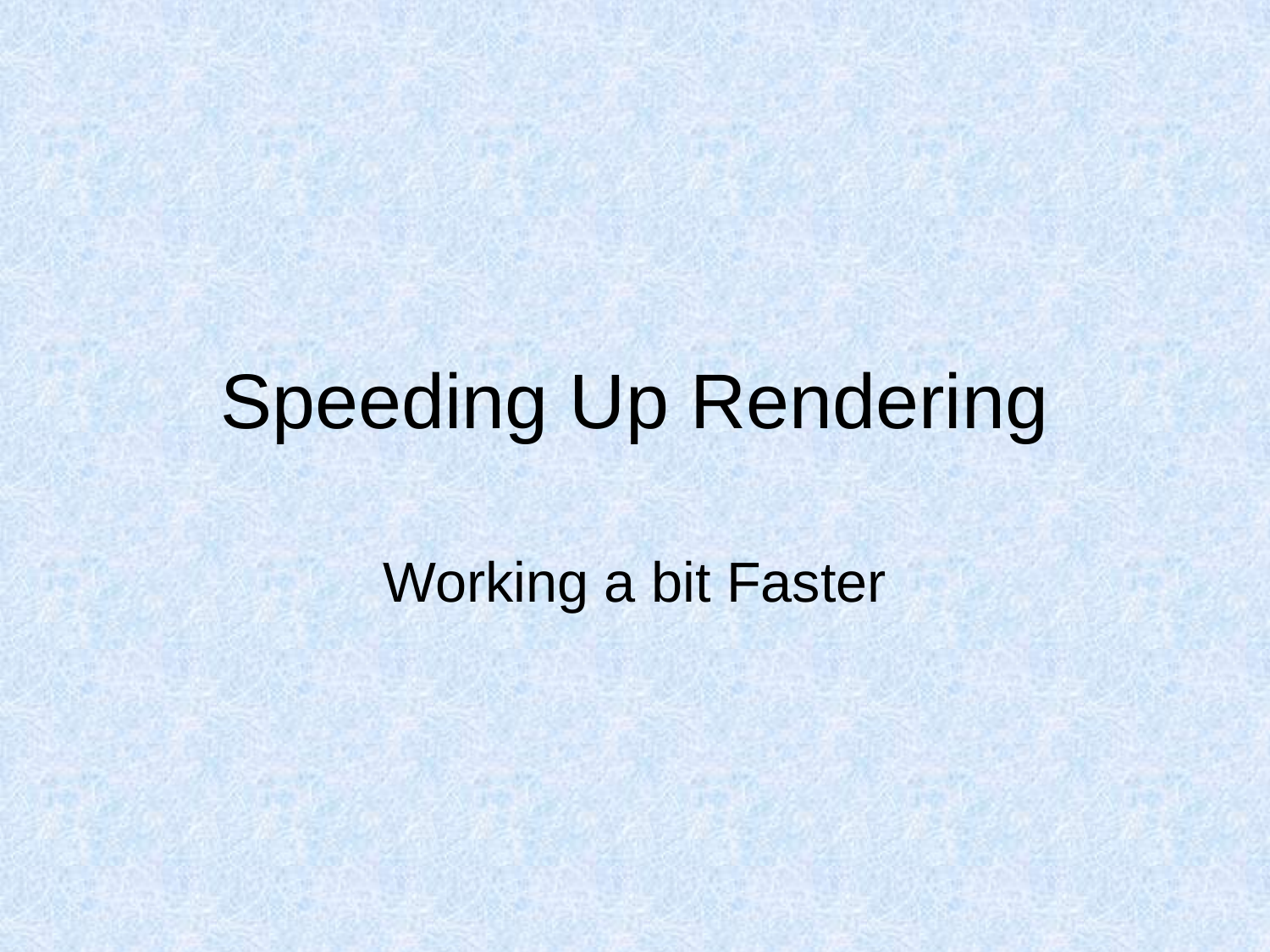

# Speeding Up Rendering
Working a bit Faster